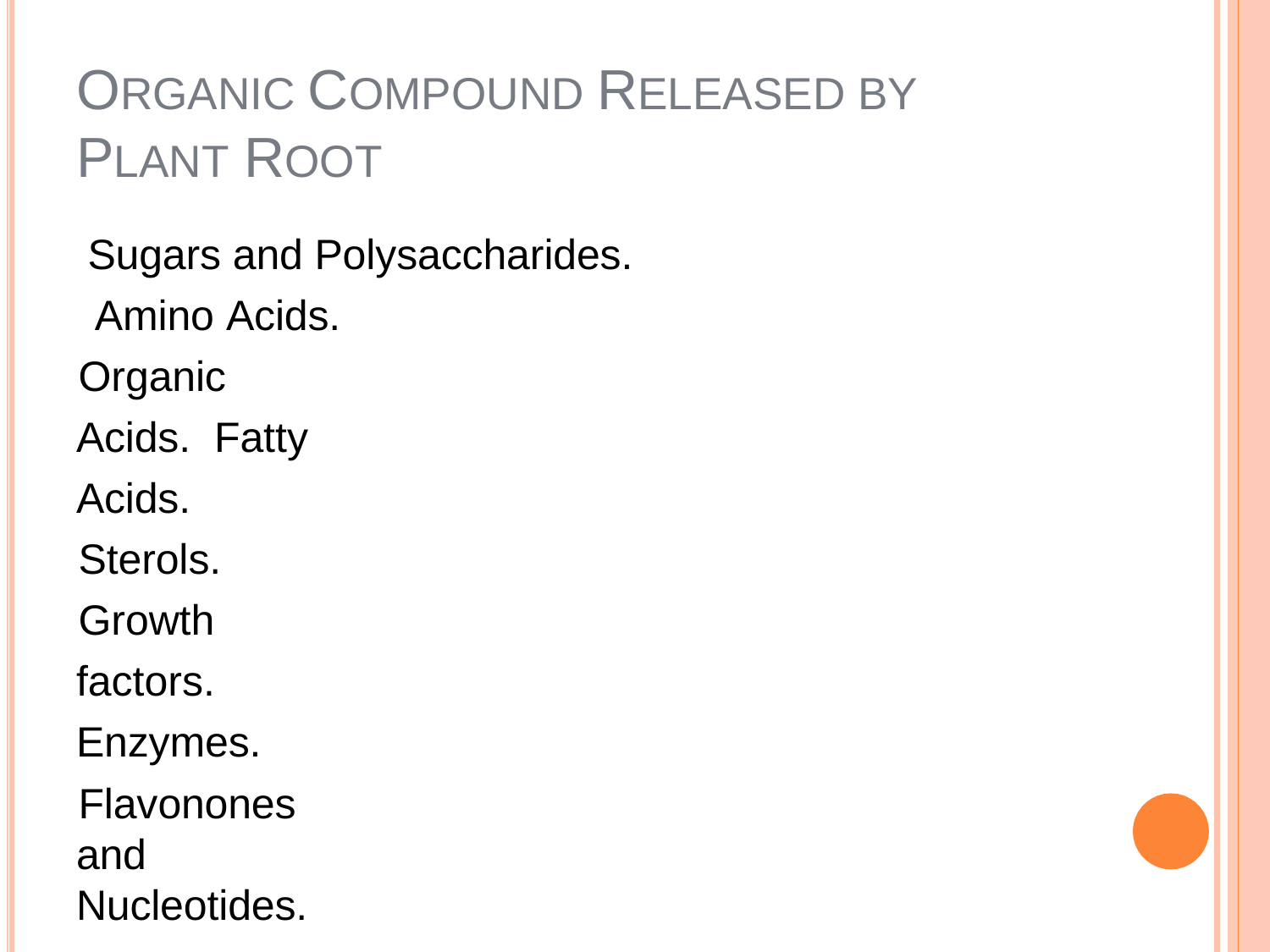

# ORGANIC COMPOUND RELEASED BY
PLANT ROOT
Sugars and Polysaccharides.  Amino Acids.
Organic Acids.  Fatty Acids.
Sterols.
Growth factors.  Enzymes.
Flavonones and Nucleotides.